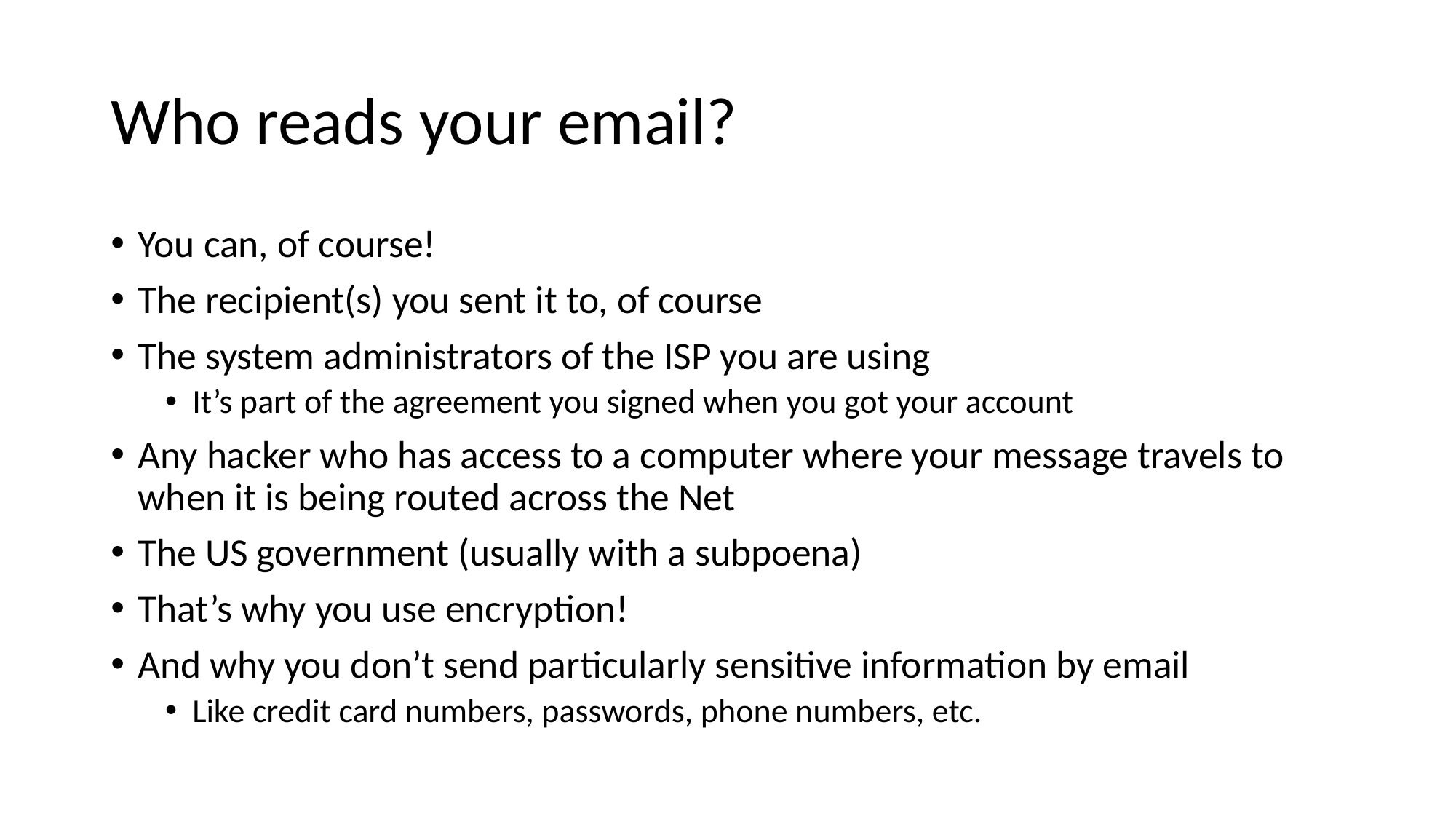

# Who reads your email?
You can, of course!
The recipient(s) you sent it to, of course
The system administrators of the ISP you are using
It’s part of the agreement you signed when you got your account
Any hacker who has access to a computer where your message travels to when it is being routed across the Net
The US government (usually with a subpoena)
That’s why you use encryption!
And why you don’t send particularly sensitive information by email
Like credit card numbers, passwords, phone numbers, etc.